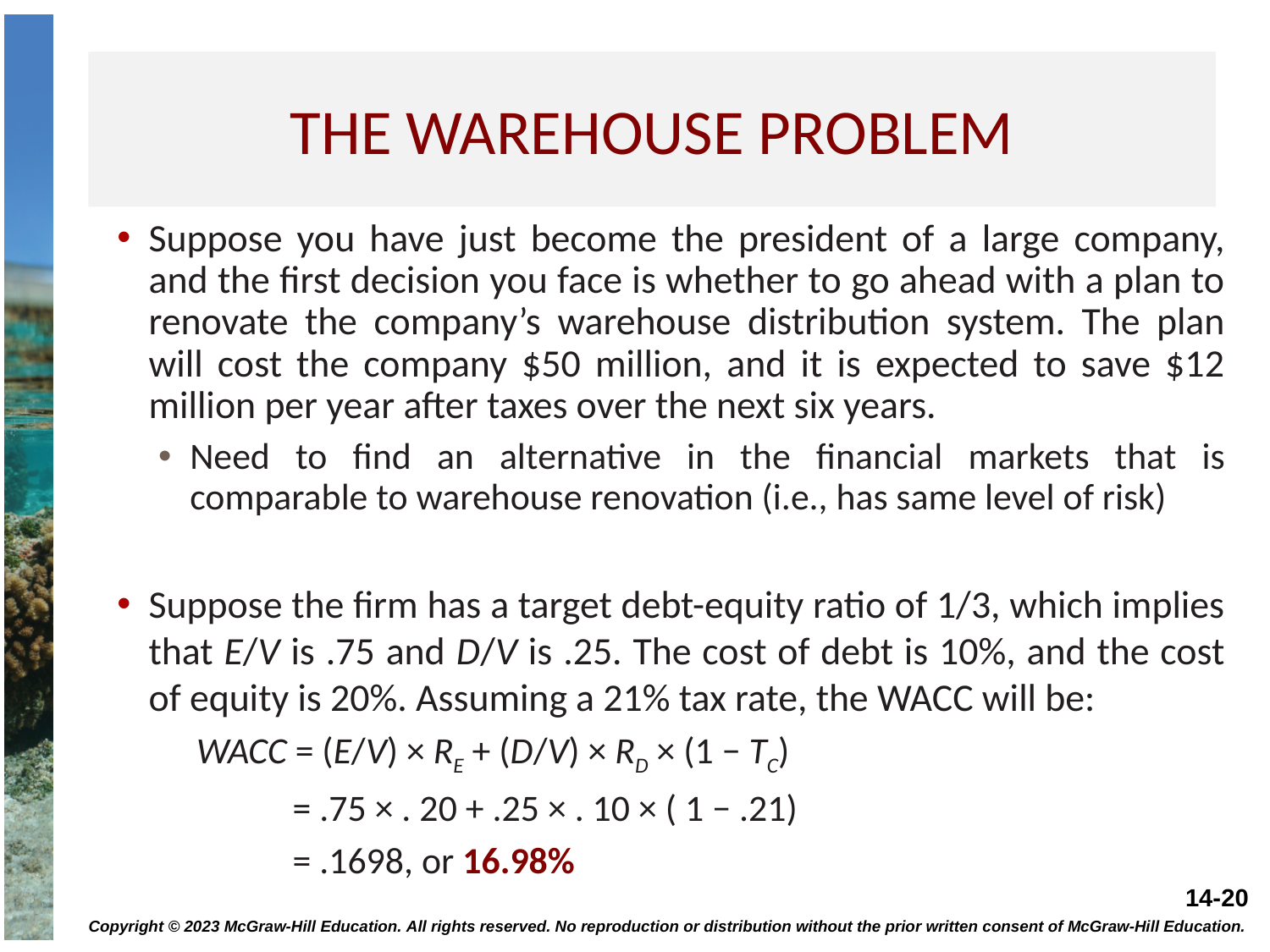

# The warehouse problem
Suppose you have just become the president of a large company, and the first decision you face is whether to go ahead with a plan to renovate the company’s warehouse distribution system. The plan will cost the company $50 million, and it is expected to save $12 million per year after taxes over the next six years.
Need to find an alternative in the financial markets that is comparable to warehouse renovation (i.e., has same level of risk)

Suppose the firm has a target debt-equity ratio of 1/3, which implies that E/V is .75 and D/V is .25. The cost of debt is 10%, and the cost of equity is 20%. Assuming a 21% tax rate, the WACC will be:
WACC = (E/V) × RE + (D/V) × RD × (1 − TC)
= .75 × . 20 + .25 × . 10 × ( 1 − .21)
= .1698, or 16.98%
Copyright © 2023 McGraw-Hill Education. All rights reserved. No reproduction or distribution without the prior written consent of McGraw-Hill Education.